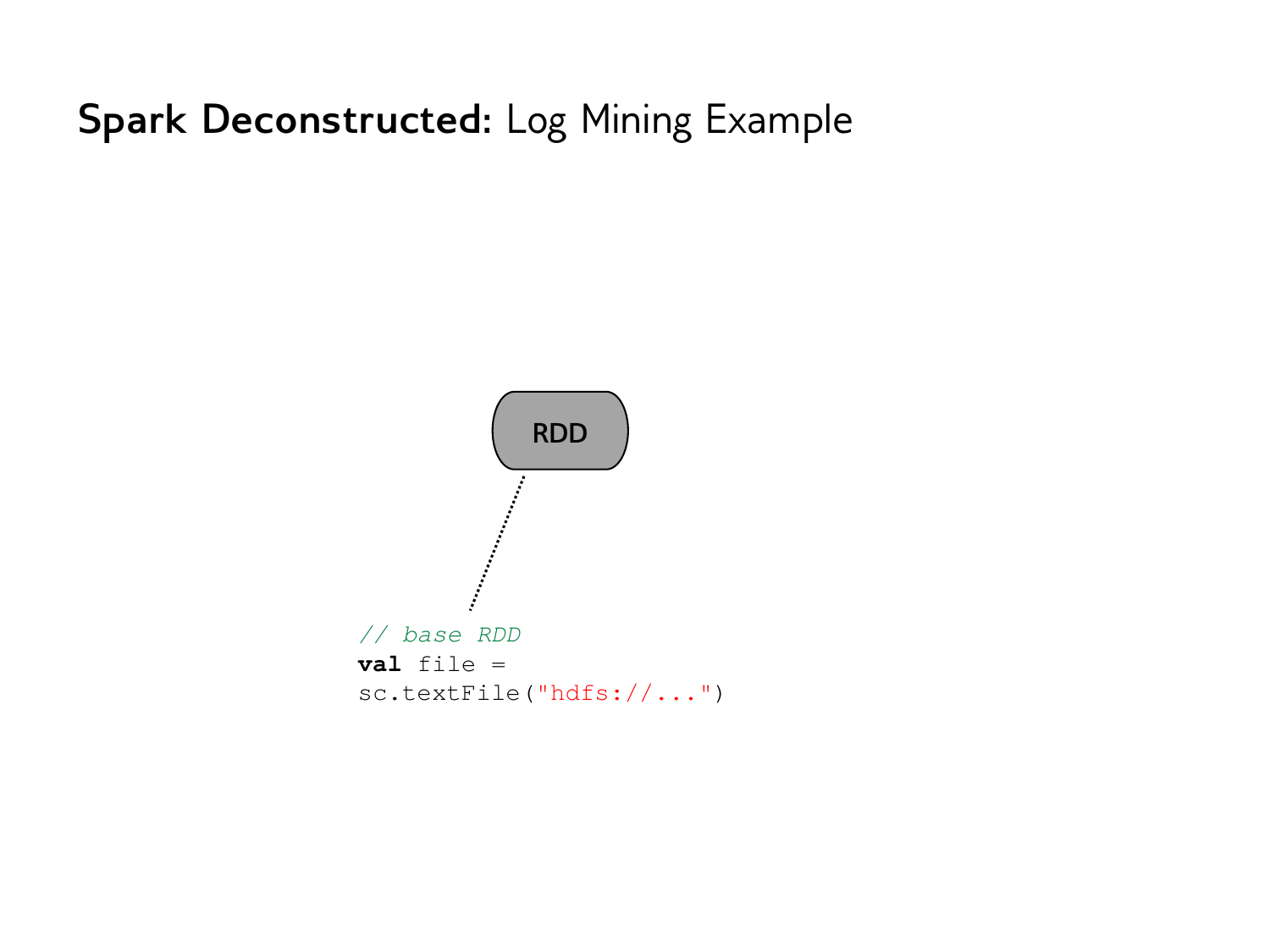

# Spark Deconstructed: Log Mining Example

RDD
// base RDD
val file = sc.textFile("hdfs://...")